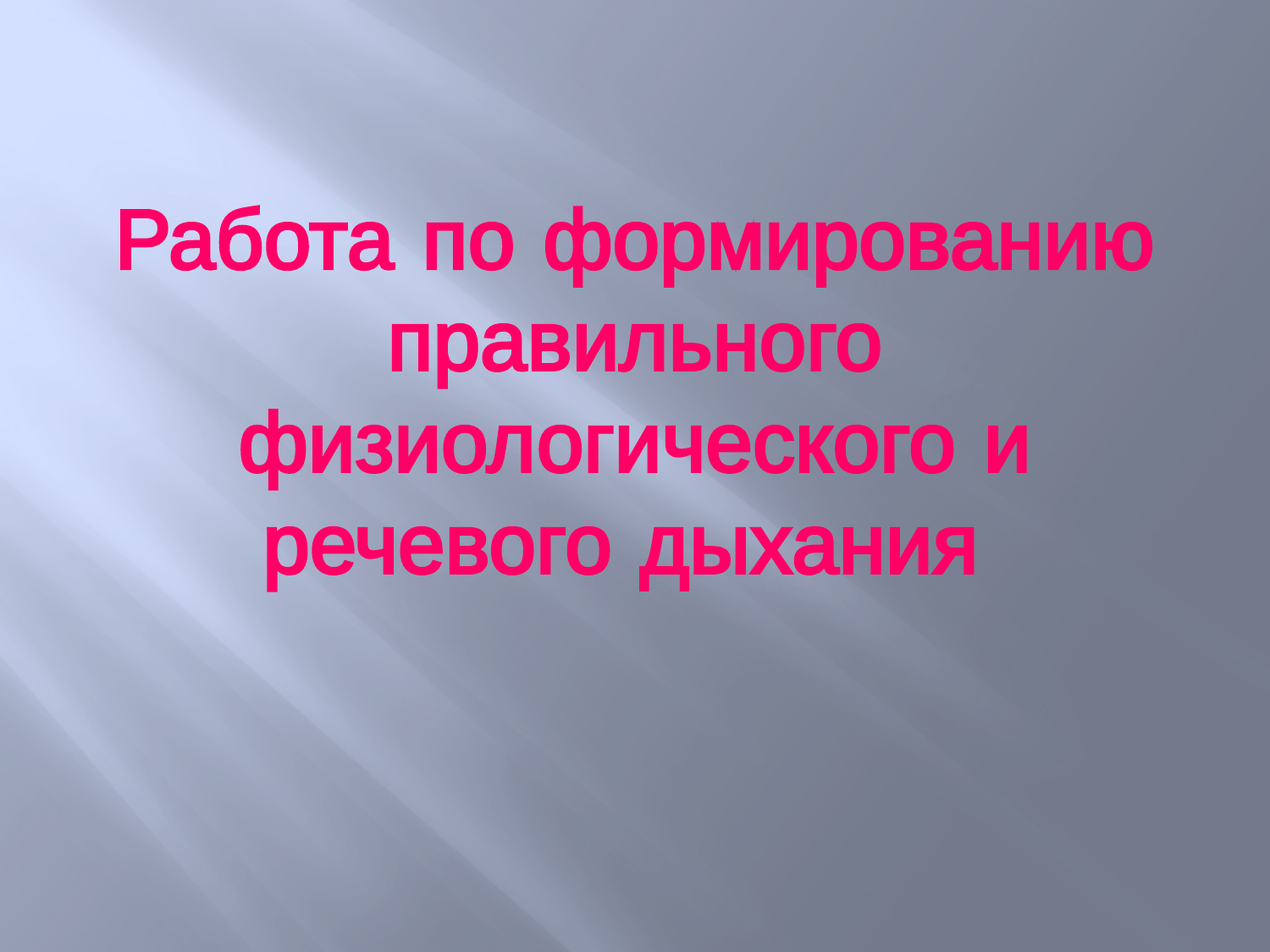

# Работа по формированию правильного физиологического и речевого дыхания